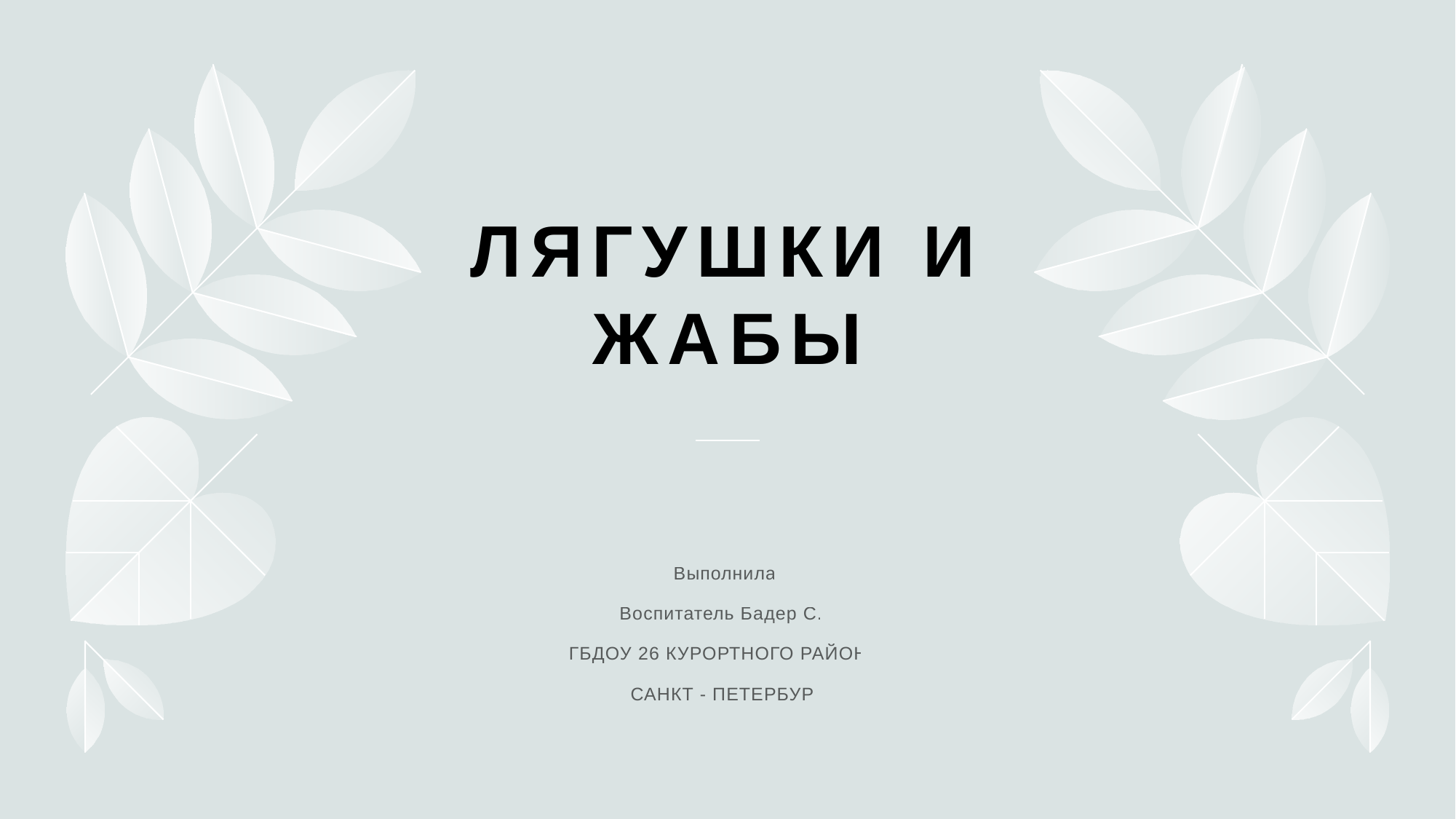

# ЛЯГУШКИ И ЖАБЫ

Выполнила:
Воспитатель Бадер С.Е
ГБДОУ 26 КУРОРТНОГО РАЙОНА
САНКТ - ПЕТЕРБУРГ